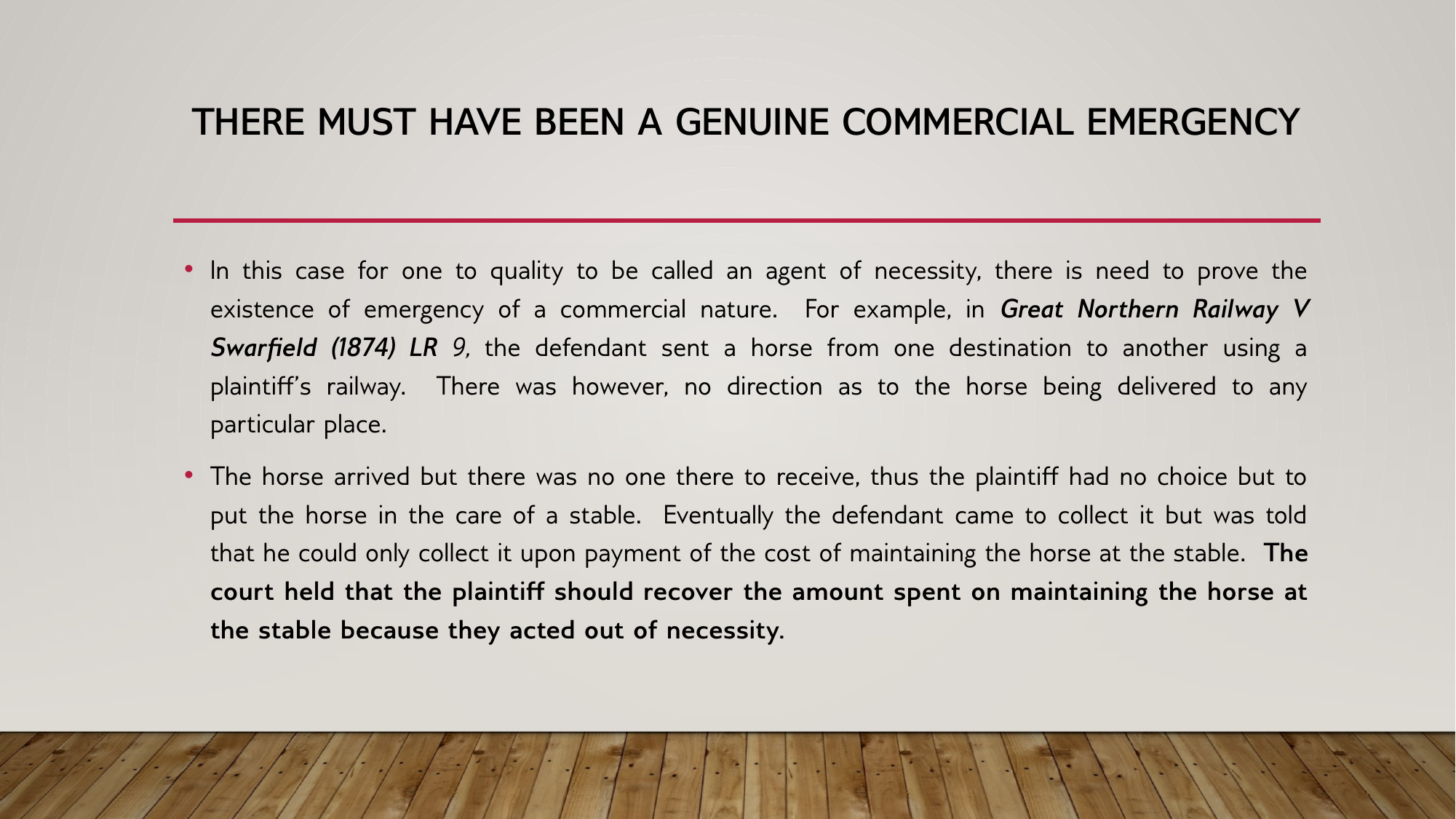

# There must have been a genuine commercial emergency
In this case for one to quality to be called an agent of necessity, there is need to prove the existence of emergency of a commercial nature.  For example, in Great Northern Railway V Swarfield (1874) LR 9, the defendant sent a horse from one destination to another using a plaintiff’s railway.  There was however, no direction as to the horse being delivered to any particular place.
The horse arrived but there was no one there to receive, thus the plaintiff had no choice but to put the horse in the care of a stable.  Eventually the defendant came to collect it but was told that he could only collect it upon payment of the cost of maintaining the horse at the stable.  The court held that the plaintiff should recover the amount spent on maintaining the horse at the stable because they acted out of necessity.